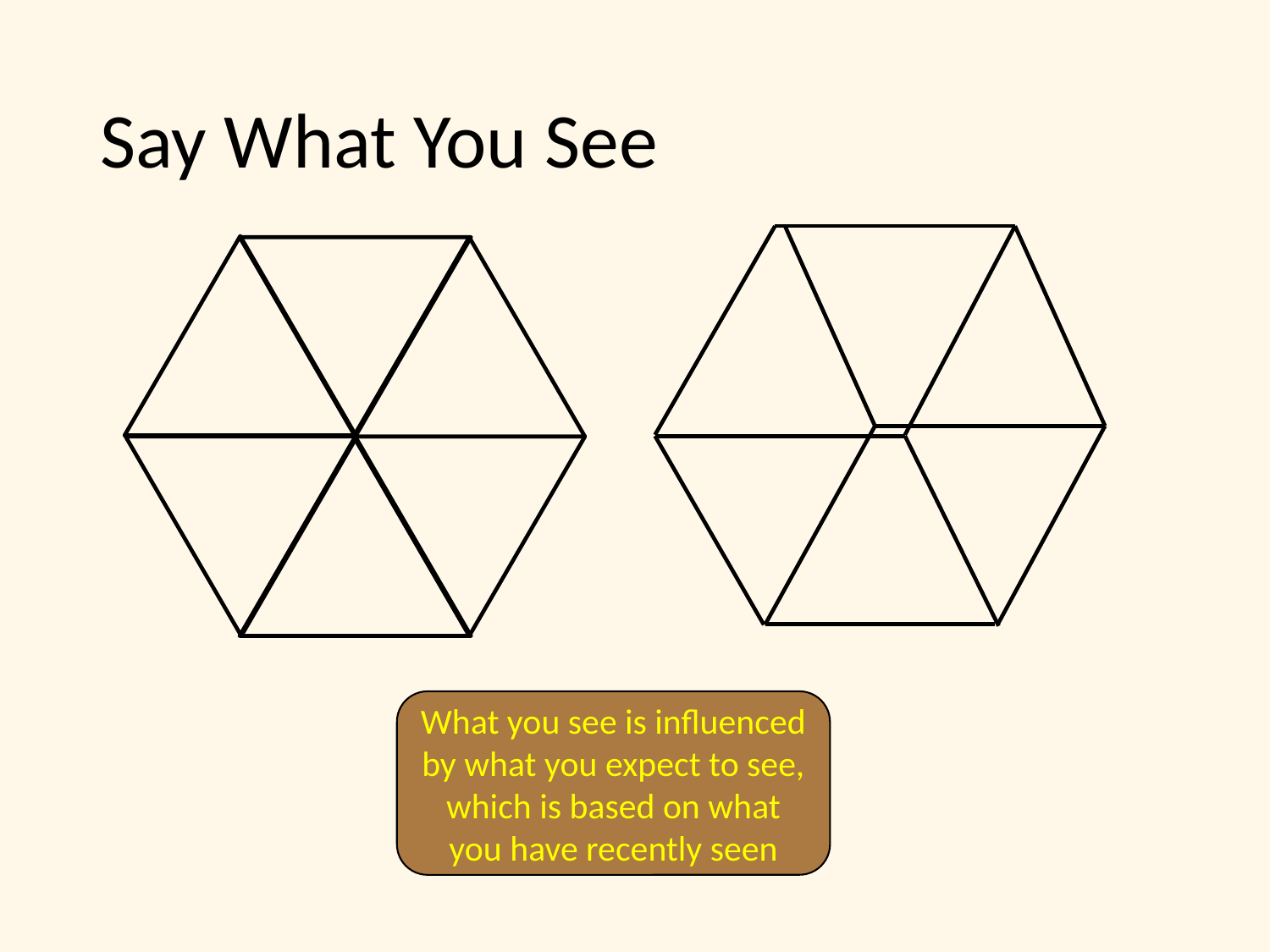

# Say What You See

What you see is influenced by what you expect to see,
which is based on what you have recently seen